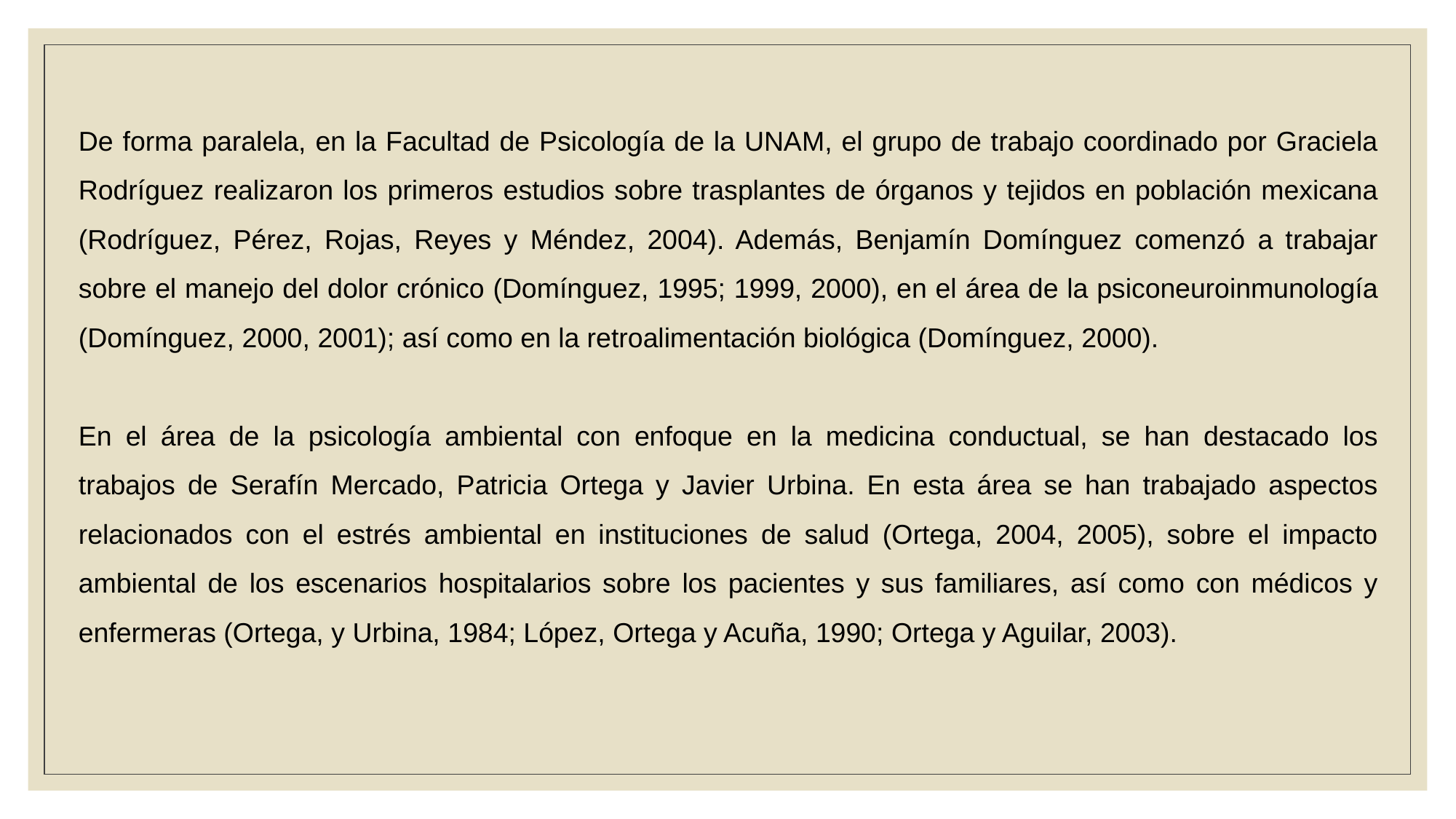

De forma paralela, en la Facultad de Psicología de la UNAM, el grupo de trabajo coordinado por Graciela Rodríguez realizaron los primeros estudios sobre trasplantes de órganos y tejidos en población mexicana (Rodríguez, Pérez, Rojas, Reyes y Méndez, 2004). Además, Benjamín Domínguez comenzó a trabajar sobre el manejo del dolor crónico (Domínguez, 1995; 1999, 2000), en el área de la psiconeuroinmunología (Domínguez, 2000, 2001); así como en la retroalimentación biológica (Domínguez, 2000).

En el área de la psicología ambiental con enfoque en la medicina conductual, se han destacado los trabajos de Serafín Mercado, Patricia Ortega y Javier Urbina. En esta área se han trabajado aspectos relacionados con el estrés ambiental en instituciones de salud (Ortega, 2004, 2005), sobre el impacto ambiental de los escenarios hospitalarios sobre los pacientes y sus familiares, así como con médicos y enfermeras (Ortega, y Urbina, 1984; López, Ortega y Acuña, 1990; Ortega y Aguilar, 2003).